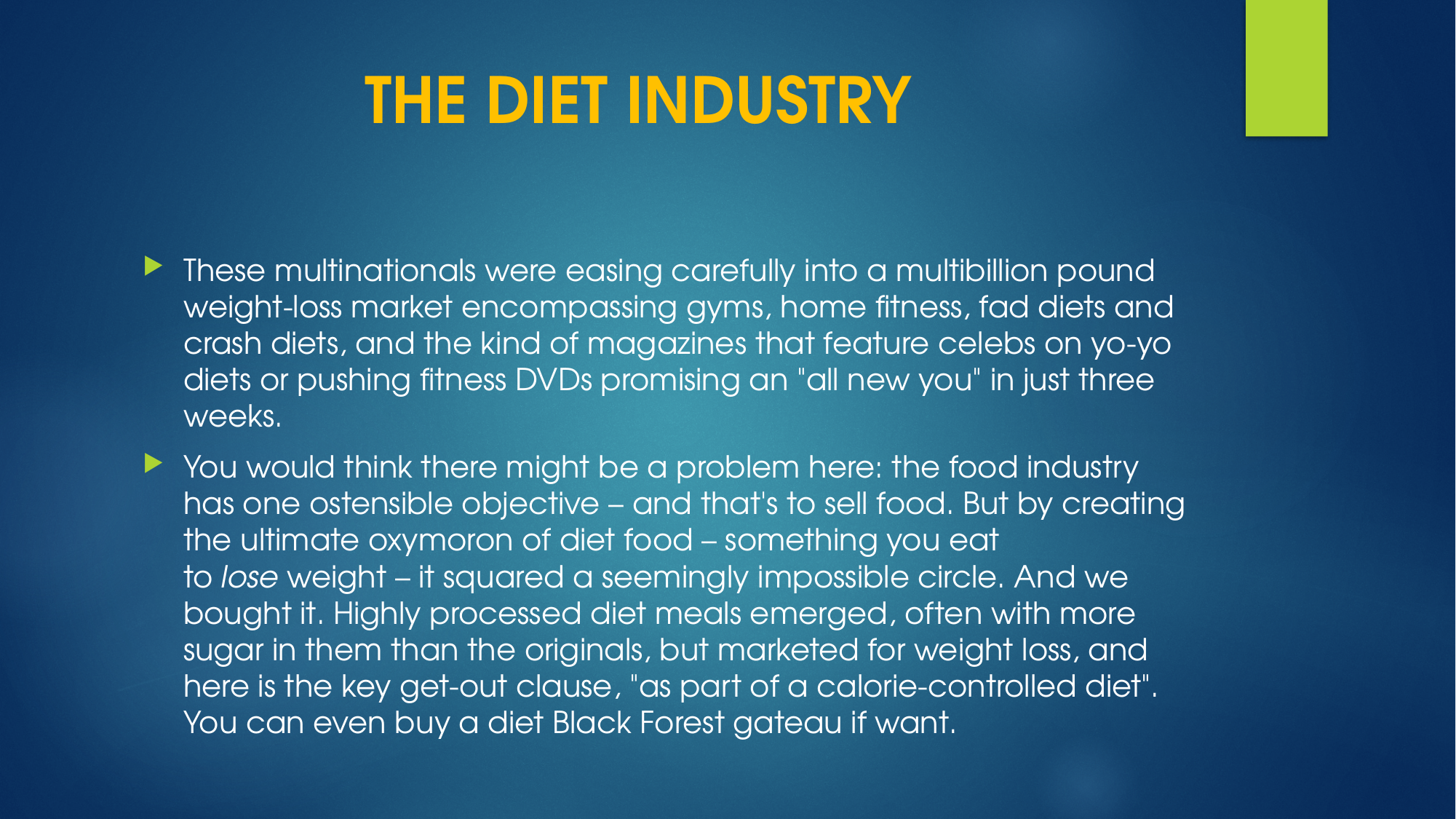

# THE DIET INDUSTRY
These multinationals were easing carefully into a multibillion pound weight-loss market encompassing gyms, home fitness, fad diets and crash diets, and the kind of magazines that feature celebs on yo-yo diets or pushing fitness DVDs promising an "all new you" in just three weeks.
You would think there might be a problem here: the food industry has one ostensible objective – and that's to sell food. But by creating the ultimate oxymoron of diet food – something you eat to lose weight – it squared a seemingly impossible circle. And we bought it. Highly processed diet meals emerged, often with more sugar in them than the originals, but marketed for weight loss, and here is the key get-out clause, "as part of a calorie-controlled diet". You can even buy a diet Black Forest gateau if want.